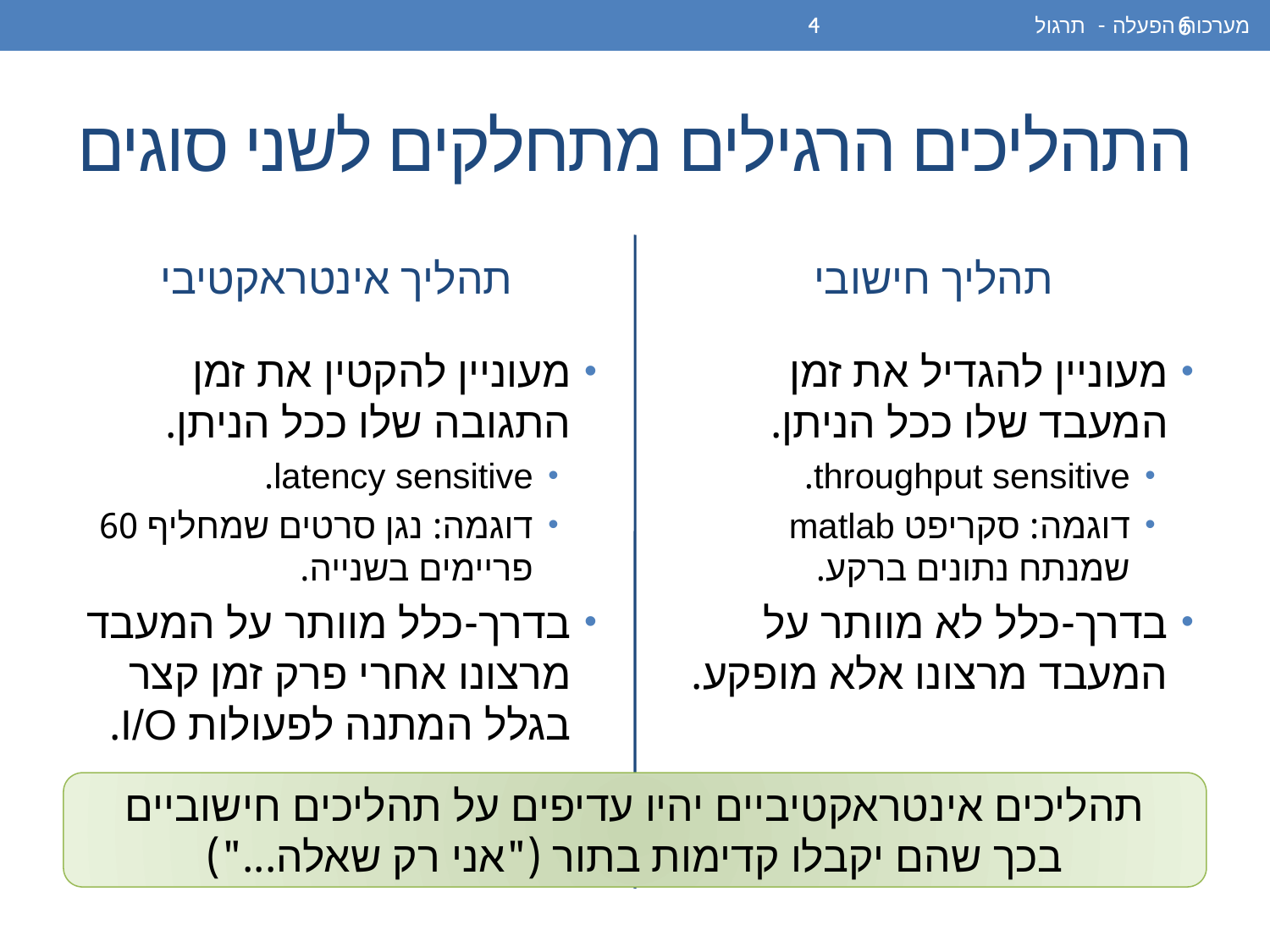

מערכות הפעלה - תרגול 4
6
# התהליכים הרגילים מתחלקים לשני סוגים
תהליך אינטראקטיבי
תהליך חישובי
מעוניין להקטין את זמן התגובה שלו ככל הניתן.
latency sensitive.
דוגמה: נגן סרטים שמחליף 60 פריימים בשנייה.
בדרך-כלל מוותר על המעבד מרצונו אחרי פרק זמן קצר בגלל המתנה לפעולות I/O.
מעוניין להגדיל את זמן המעבד שלו ככל הניתן.
throughput sensitive.
דוגמה: סקריפט matlab שמנתח נתונים ברקע.
בדרך-כלל לא מוותר על המעבד מרצונו אלא מופקע.

תהליכים אינטראקטיביים יהיו עדיפים על תהליכים חישוביים
בכך שהם יקבלו קדימות בתור ("אני רק שאלה...")